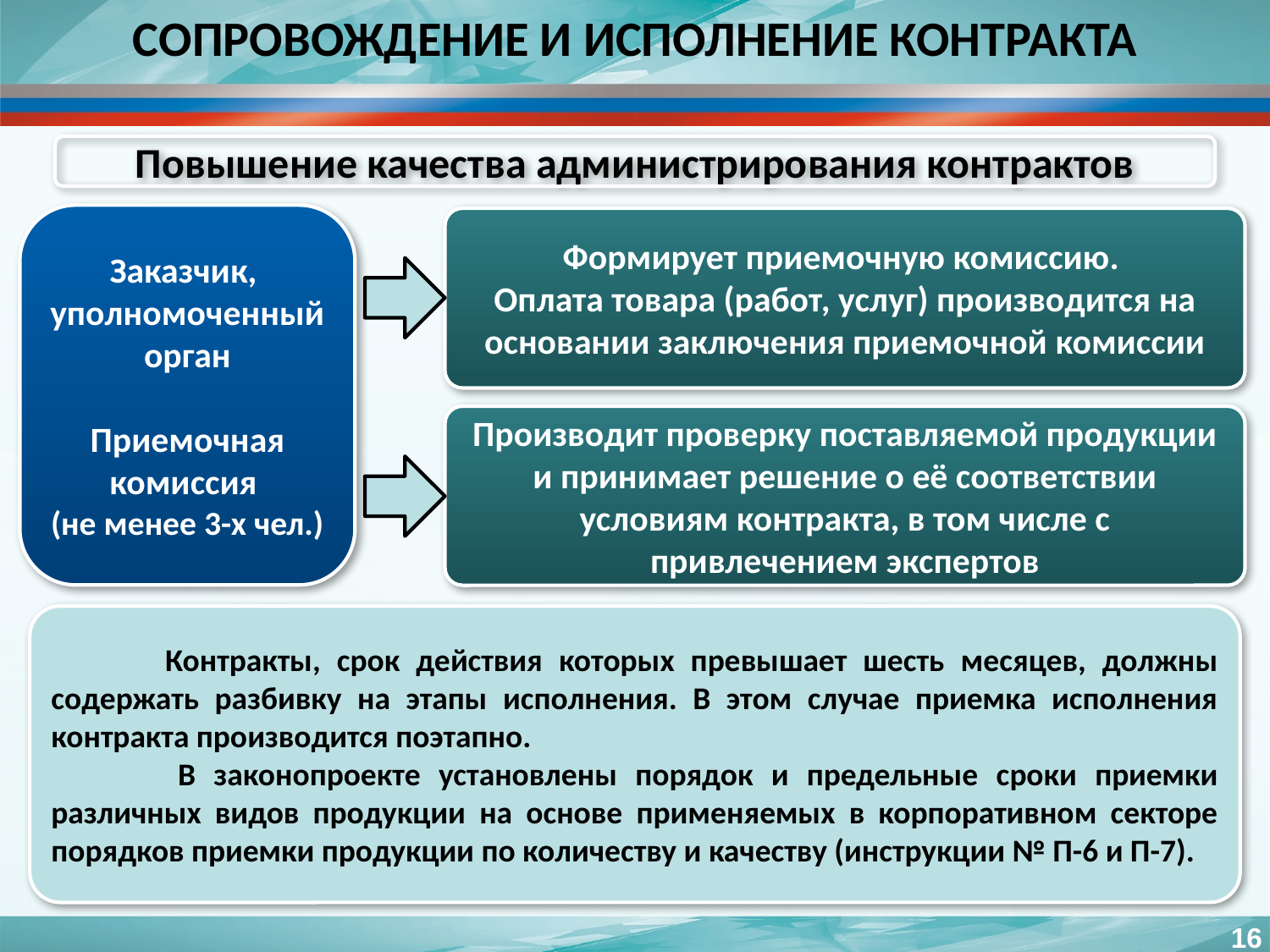

СОПРОВОЖДЕНИЕ И ИСПОЛНЕНИЕ КОНТРАКТА
Повышение качества администрирования контрактов

Заказчик,
уполномоченный орган

Приемочная комиссия
(не менее 3-х чел.)

Формирует приемочную комиссию.
Оплата товара (работ, услуг) производится на основании заключения приемочной комиссии

Производит проверку поставляемой продукции
и принимает решение о её соответствии условиям контракта, в том числе с привлечением экспертов

       Контракты, срок действия которых превышает шесть месяцев, должны содержать разбивку на этапы исполнения. В этом случае приемка исполнения контракта производится поэтапно.
       В законопроекте установлены порядок и предельные сроки приемки различных видов продукции на основе применяемых в корпоративном секторе порядков приемки продукции по количеству и качеству (инструкции № П-6 и П-7).

16